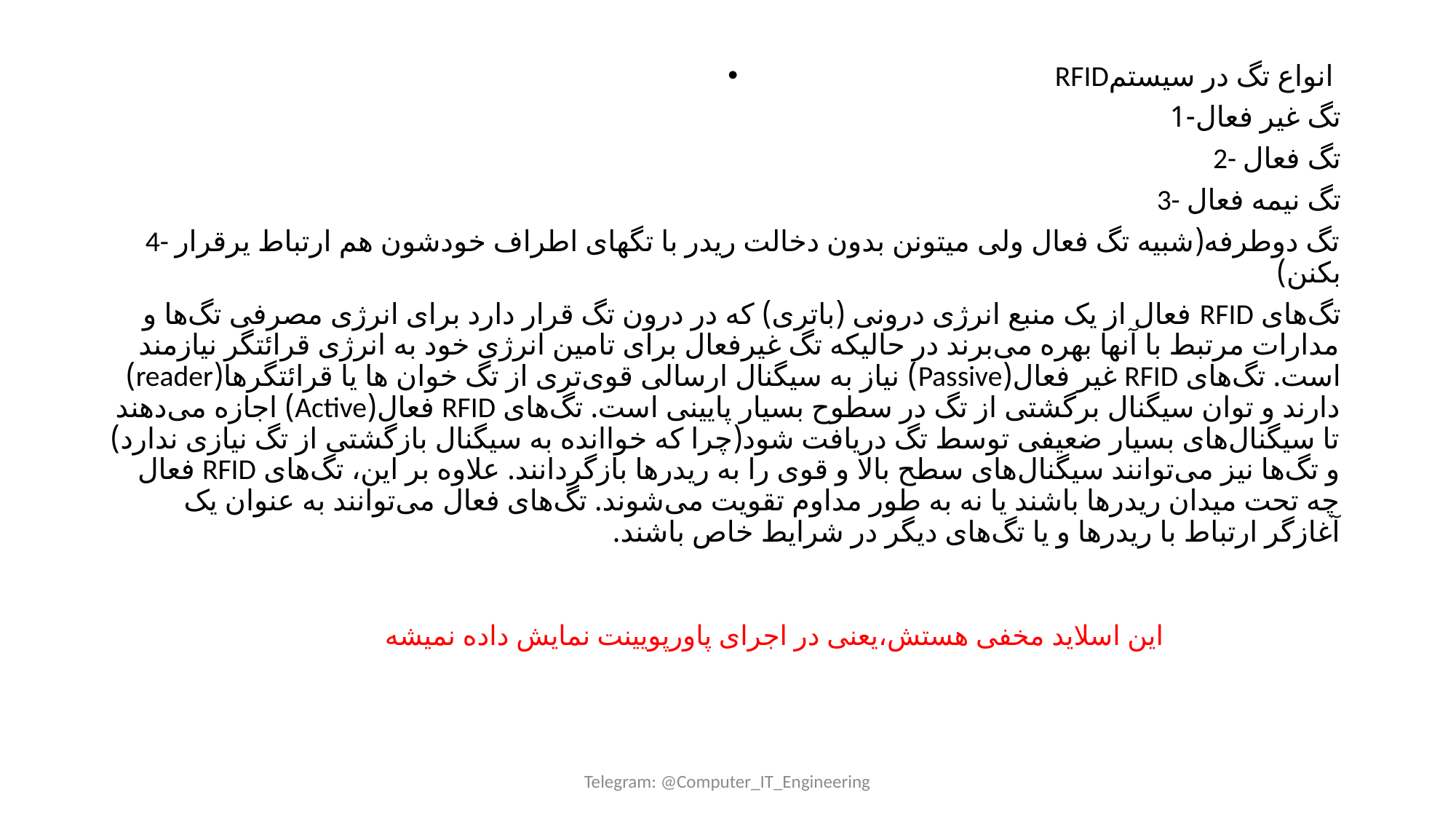

RFIDانواع تگ در سیستم
 تگ غیر فعال-1
2- تگ فعال
3- تگ نیمه فعال
4- تگ دوطرفه(شبیه تگ فعال ولی میتونن بدون دخالت ریدر با تگهای اطراف خودشون هم ارتباط یرقرار بکنن)
تگ‌های RFID فعال از یک منبع انرژی درونی (باتری) که در درون تگ قرار دارد برای انرژی مصرفی تگ‌ها و مدارات مرتبط با آنها بهره می‌برند در حالیکه تگ غیرفعال برای تامین انرژی خود به انرژی قرائتگر نیازمند است. تگ‌های RFID غیر فعال(Passive) نیاز به سیگنال ارسالی قوی‌تری از تگ خوان ها یا قرائتگرها(reader) دارند و توان سیگنال برگشتی از تگ در سطوح بسیار پایینی است. تگ‌های RFID فعال(Active) اجازه می‌دهند تا سیگنال‌های بسیار ضعیفی توسط تگ دریافت شود(چرا که خواانده به سیگنال بازگشتی از تگ نیازی ندارد) و تگ‌ها نیز می‌توانند سیگنال‌های سطح بالا و قوی را به ریدرها بازگردانند. علاوه بر این، تگ‌های RFID فعال چه تحت میدان ریدرها باشند یا نه به طور مداوم تقویت می‌شوند. تگ‌های فعال می‌توانند به عنوان یک آغازگر ارتباط با ریدرها و یا تگ‌های دیگر در شرایط خاص باشند.
این اسلاید مخفی هستش،یعنی در اجرای پاورپویینت نمایش داده نمیشه

Telegram: @Computer_IT_Engineering